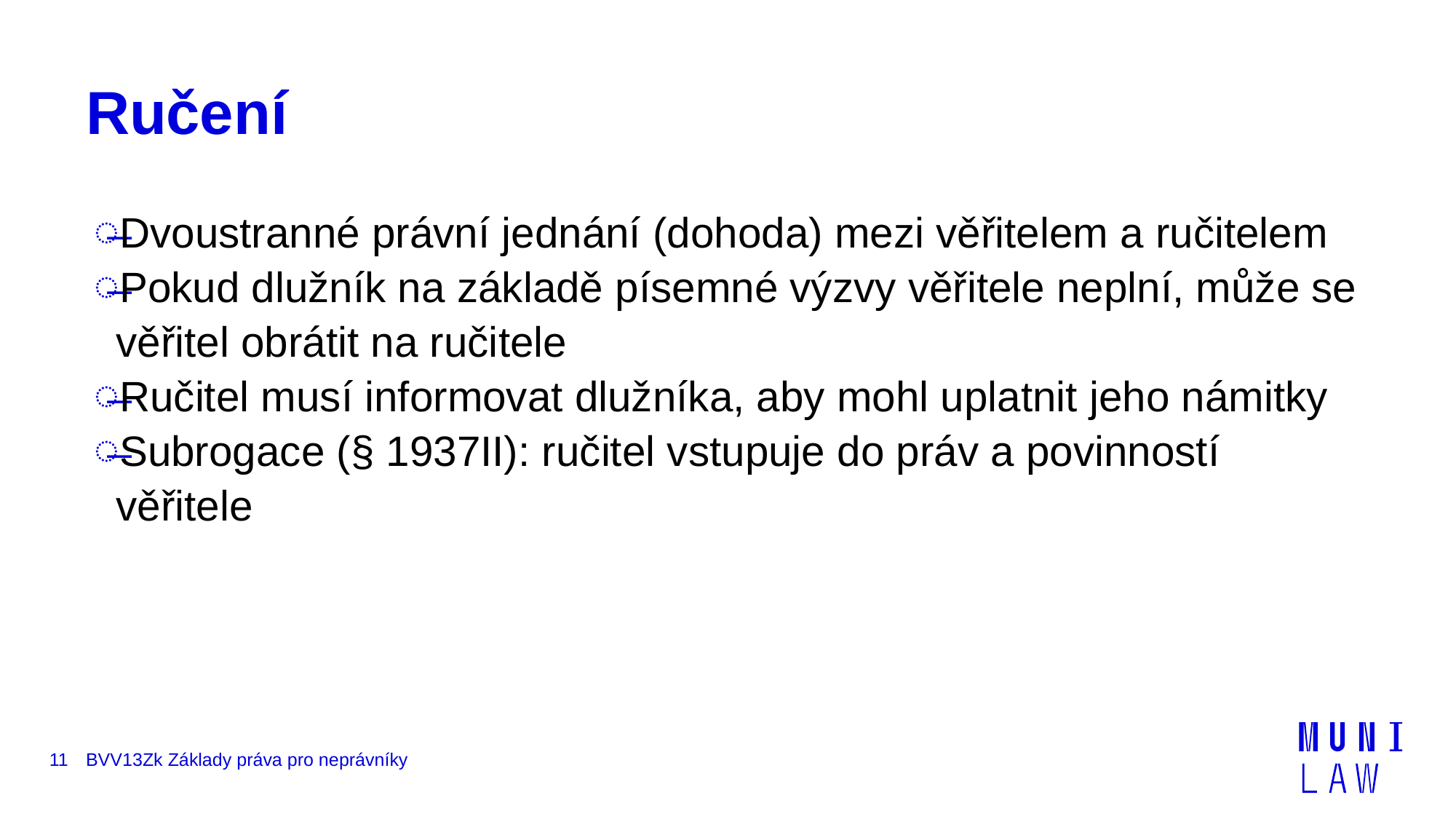

# Ručení
Dvoustranné právní jednání (dohoda) mezi věřitelem a ručitelem
Pokud dlužník na základě písemné výzvy věřitele neplní, může se věřitel obrátit na ručitele
Ručitel musí informovat dlužníka, aby mohl uplatnit jeho námitky
Subrogace (§ 1937II): ručitel vstupuje do práv a povinností věřitele
11
BVV13Zk Základy práva pro neprávníky